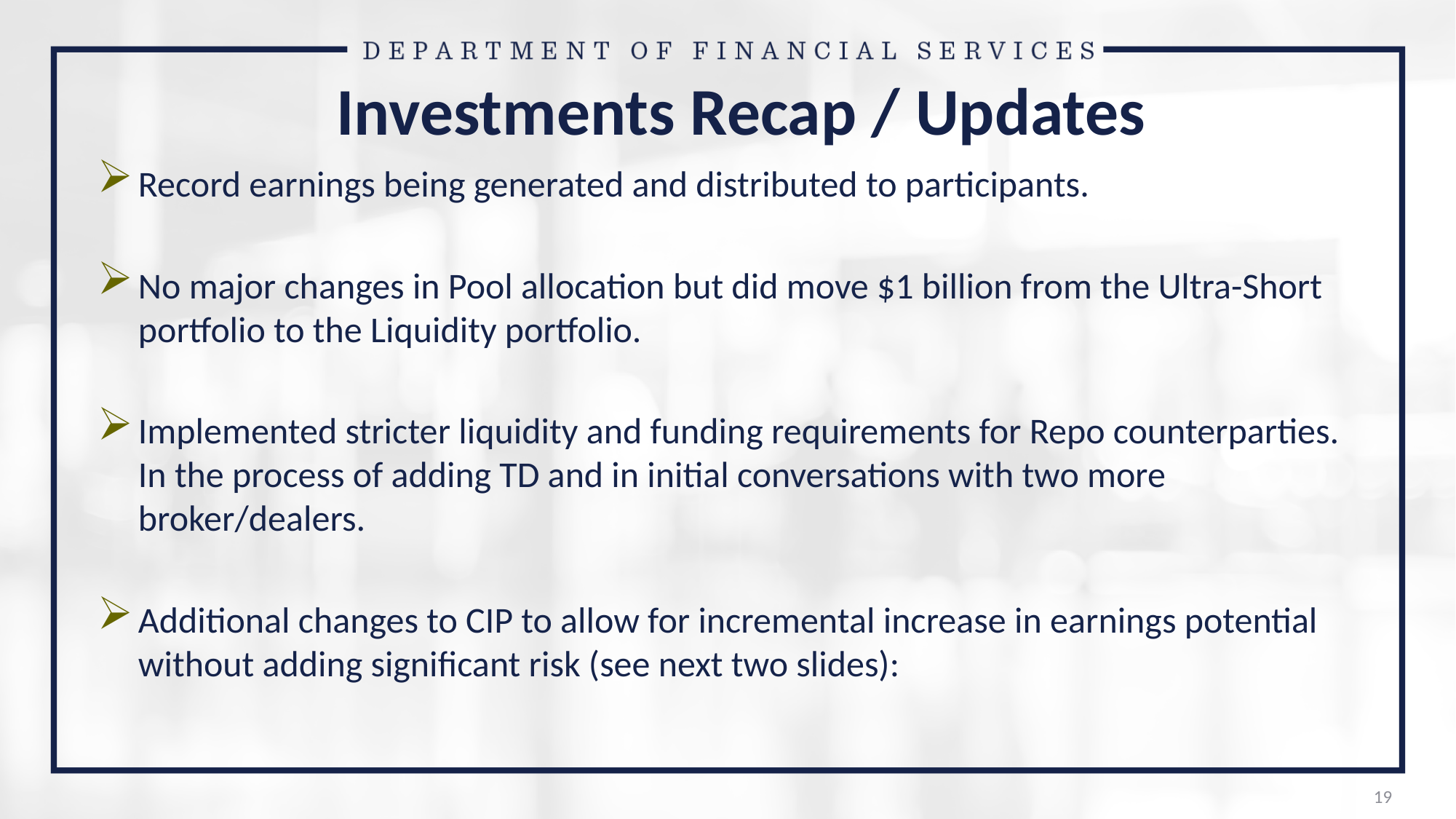

# Investments Recap / Updates
Record earnings being generated and distributed to participants.

No major changes in Pool allocation but did move $1 billion from the Ultra-Short portfolio to the Liquidity portfolio.

Implemented stricter liquidity and funding requirements for Repo counterparties.  In the process of adding TD and in initial conversations with two more broker/dealers.

Additional changes to CIP to allow for incremental increase in earnings potential without adding significant risk (see next two slides):

19